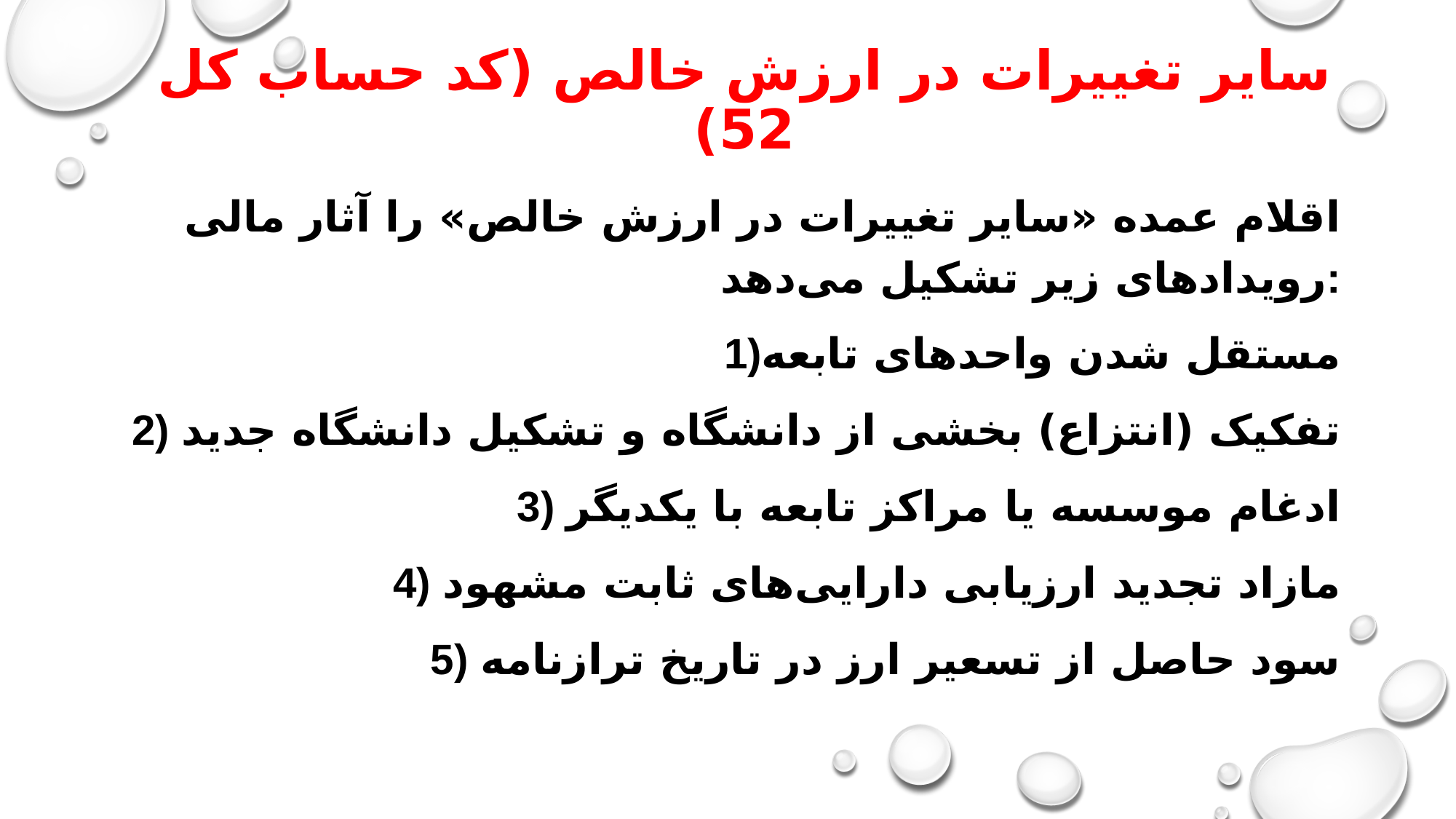

# سایر تغییرات در ارزش خالص (کد حساب کل 52)
اقلام عمده «سایر تغییرات در ارزش خالص» را آثار مالی رویدادهای زیر تشکیل می‌دهد:
1)مستقل شدن واحدهای تابعه
2) تفکیک (انتزاع) بخشی از دانشگاه و تشکیل دانشگاه جدید
3) ادغام موسسه یا مراکز تابعه با یکدیگر
4) مازاد تجدید ارزیابی دارایی‌های ثابت مشهود
5) سود حاصل از تسعیر ارز در تاریخ ترازنامه